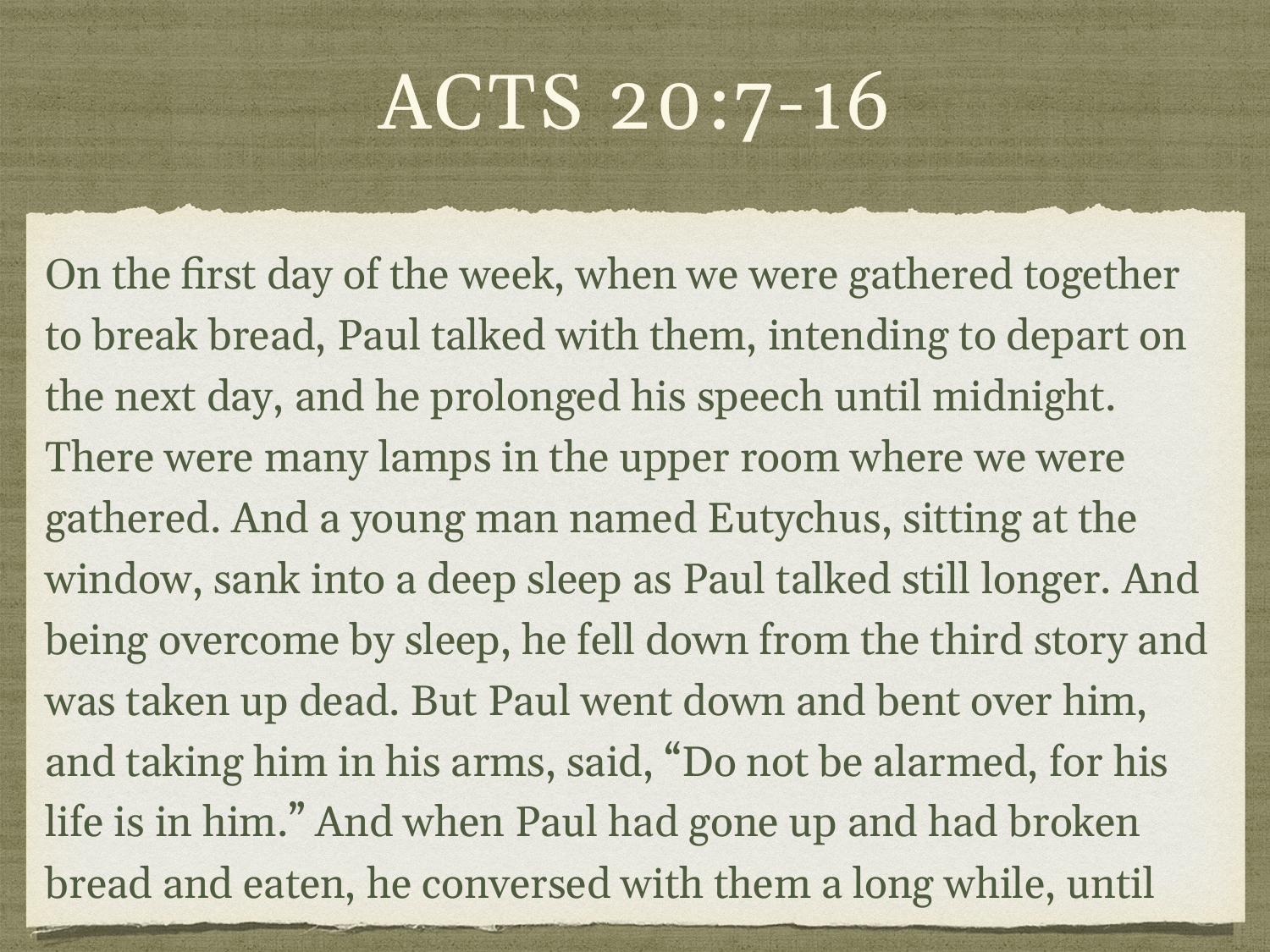

# Acts 20:7-16
On the first day of the week, when we were gathered together to break bread, Paul talked with them, intending to depart on the next day, and he prolonged his speech until midnight. There were many lamps in the upper room where we were gathered. And a young man named Eutychus, sitting at the window, sank into a deep sleep as Paul talked still longer. And being overcome by sleep, he fell down from the third story and was taken up dead. But Paul went down and bent over him, and taking him in his arms, said, “Do not be alarmed, for his life is in him.” And when Paul had gone up and had broken bread and eaten, he conversed with them a long while, until